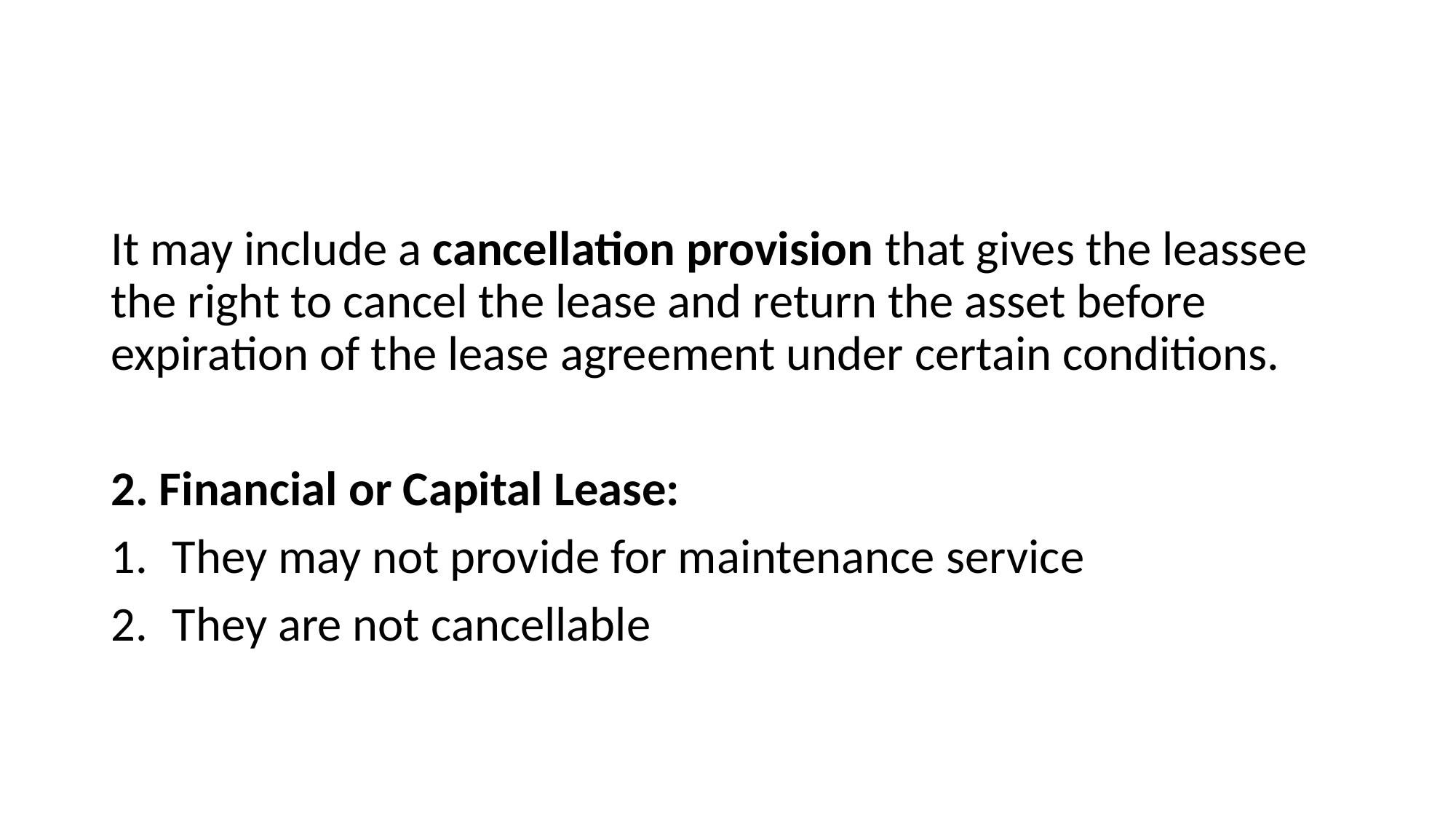

#
It may include a cancellation provision that gives the leassee the right to cancel the lease and return the asset before expiration of the lease agreement under certain conditions.

2. Financial or Capital Lease:
They may not provide for maintenance service
They are not cancellable